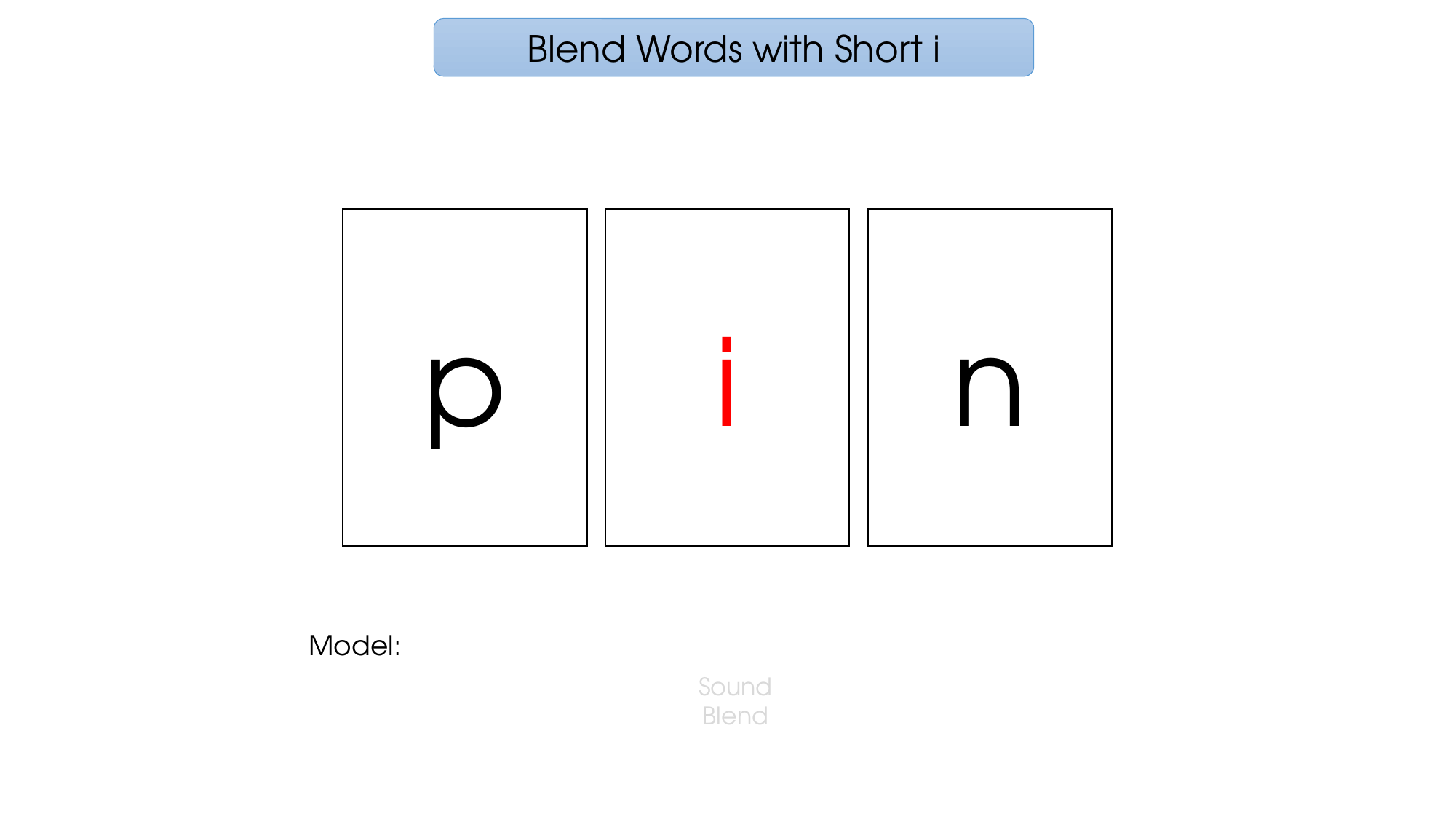

Blend Words with Short i
p
i
n

Model:
Sound
Blend